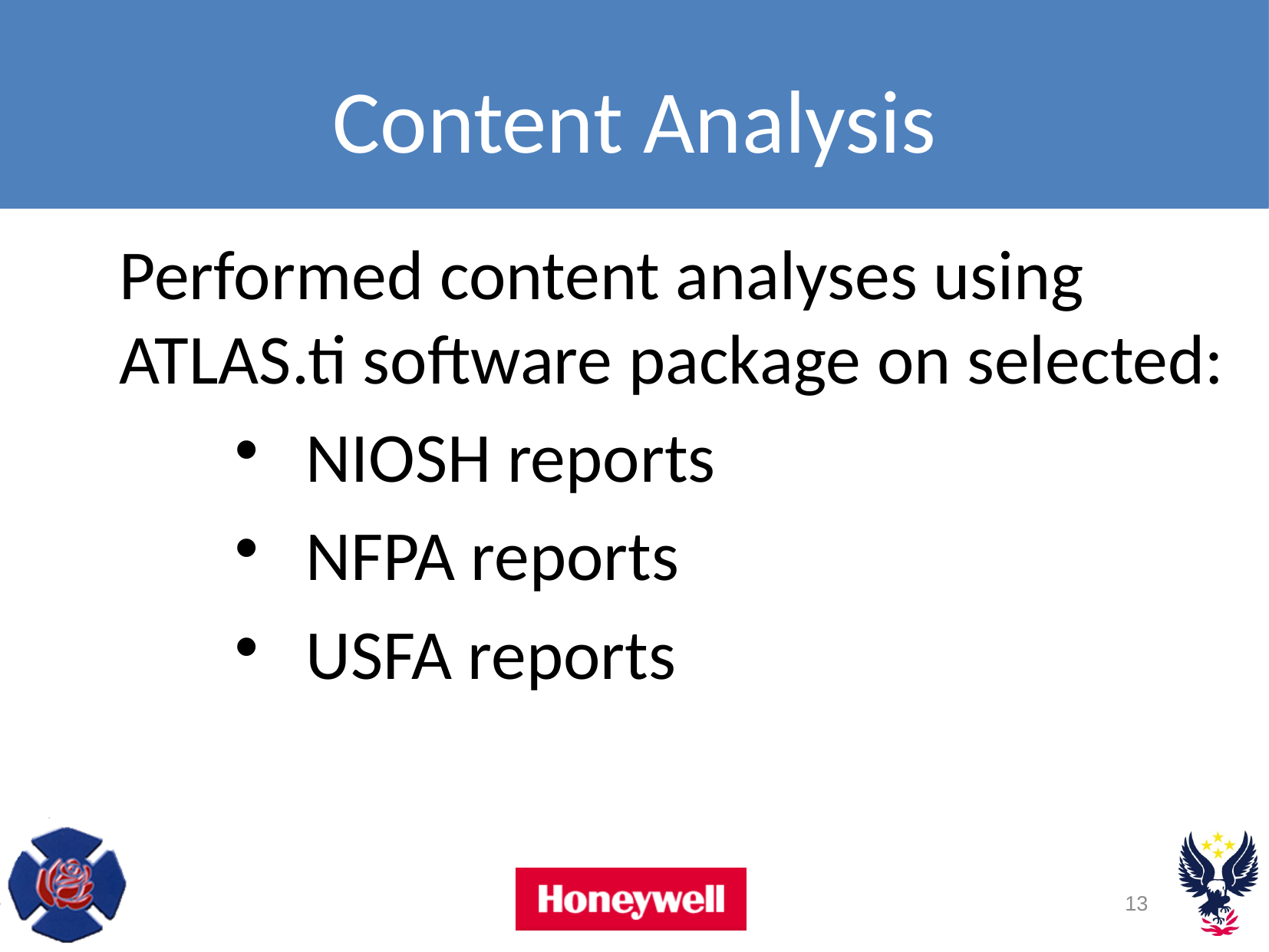

Content Analysis
Performed content analyses using ATLAS.ti software package on selected:
NIOSH reports
NFPA reports
USFA reports

13